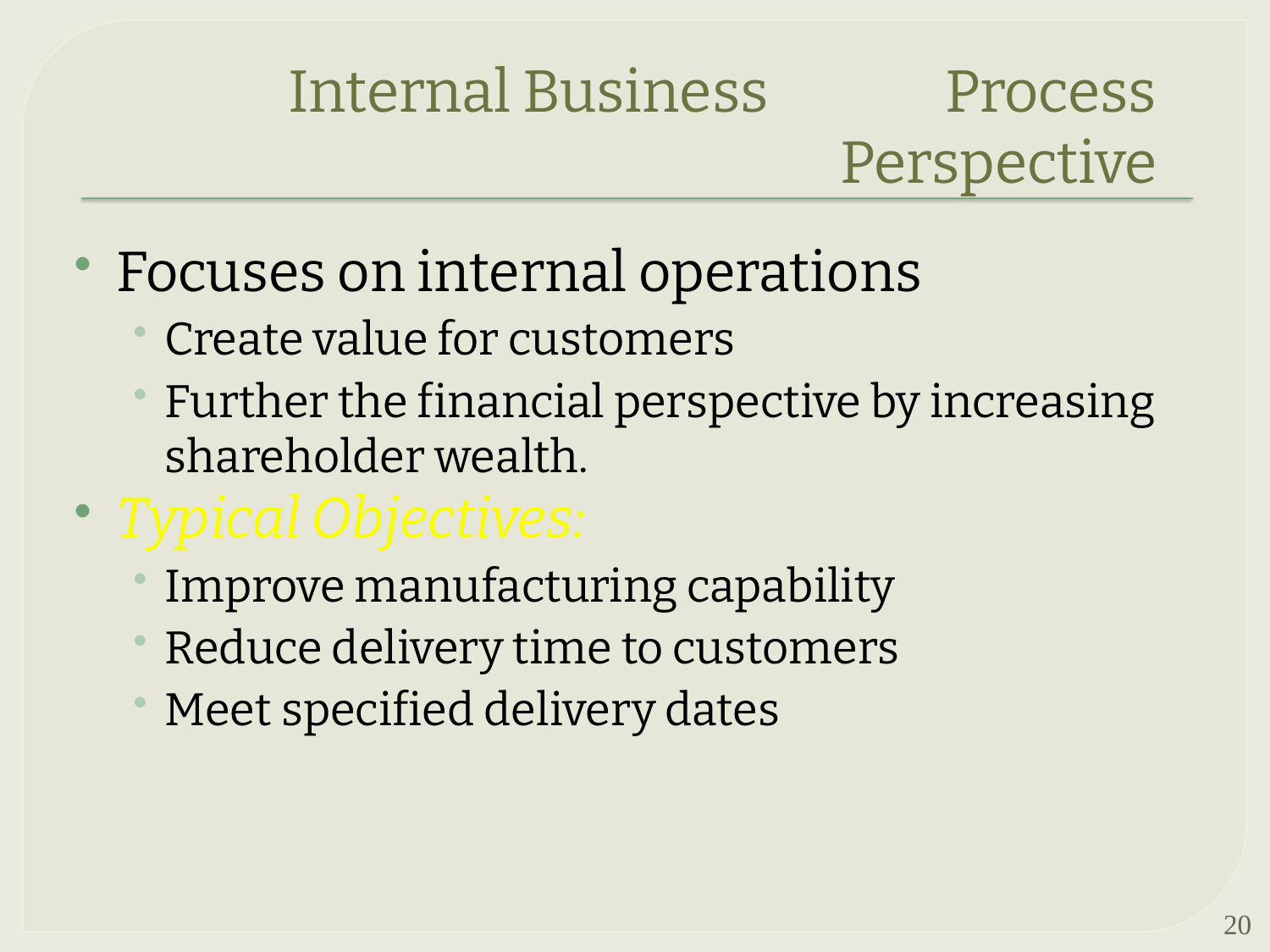

# Internal Business               Process Perspective
Focuses on internal operations
Create value for customers
Further the financial perspective by increasing shareholder wealth.
Typical Objectives:
Improve manufacturing capability
Reduce delivery time to customers
Meet specified delivery dates
20